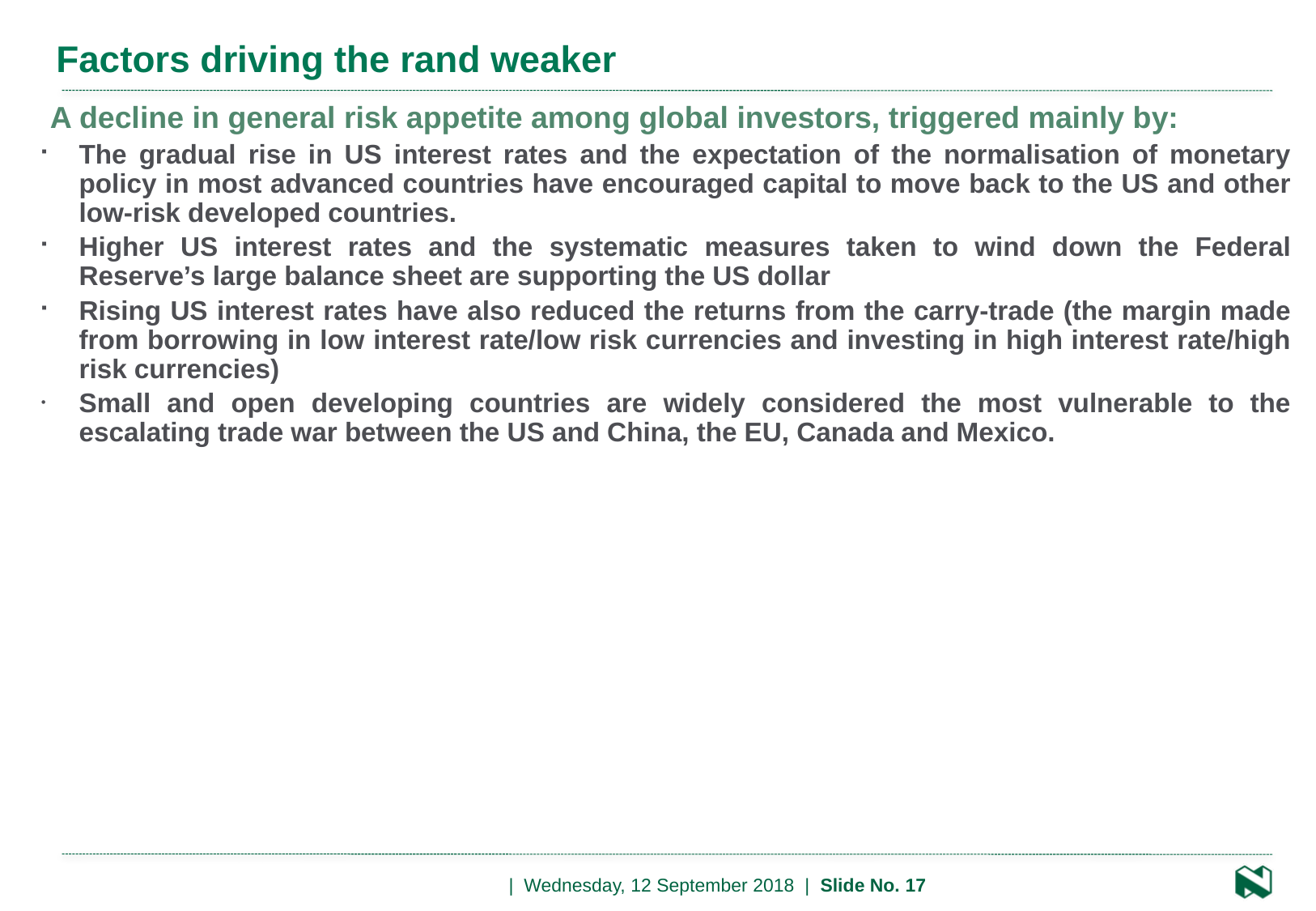

# Factors driving the rand weaker
A decline in general risk appetite among global investors, triggered mainly by:
The gradual rise in US interest rates and the expectation of the normalisation of monetary policy in most advanced countries have encouraged capital to move back to the US and other low-risk developed countries.
Higher US interest rates and the systematic measures taken to wind down the Federal Reserve’s large balance sheet are supporting the US dollar
Rising US interest rates have also reduced the returns from the carry-trade (the margin made from borrowing in low interest rate/low risk currencies and investing in high interest rate/high risk currencies)
Small and open developing countries are widely considered the most vulnerable to the escalating trade war between the US and China, the EU, Canada and Mexico.